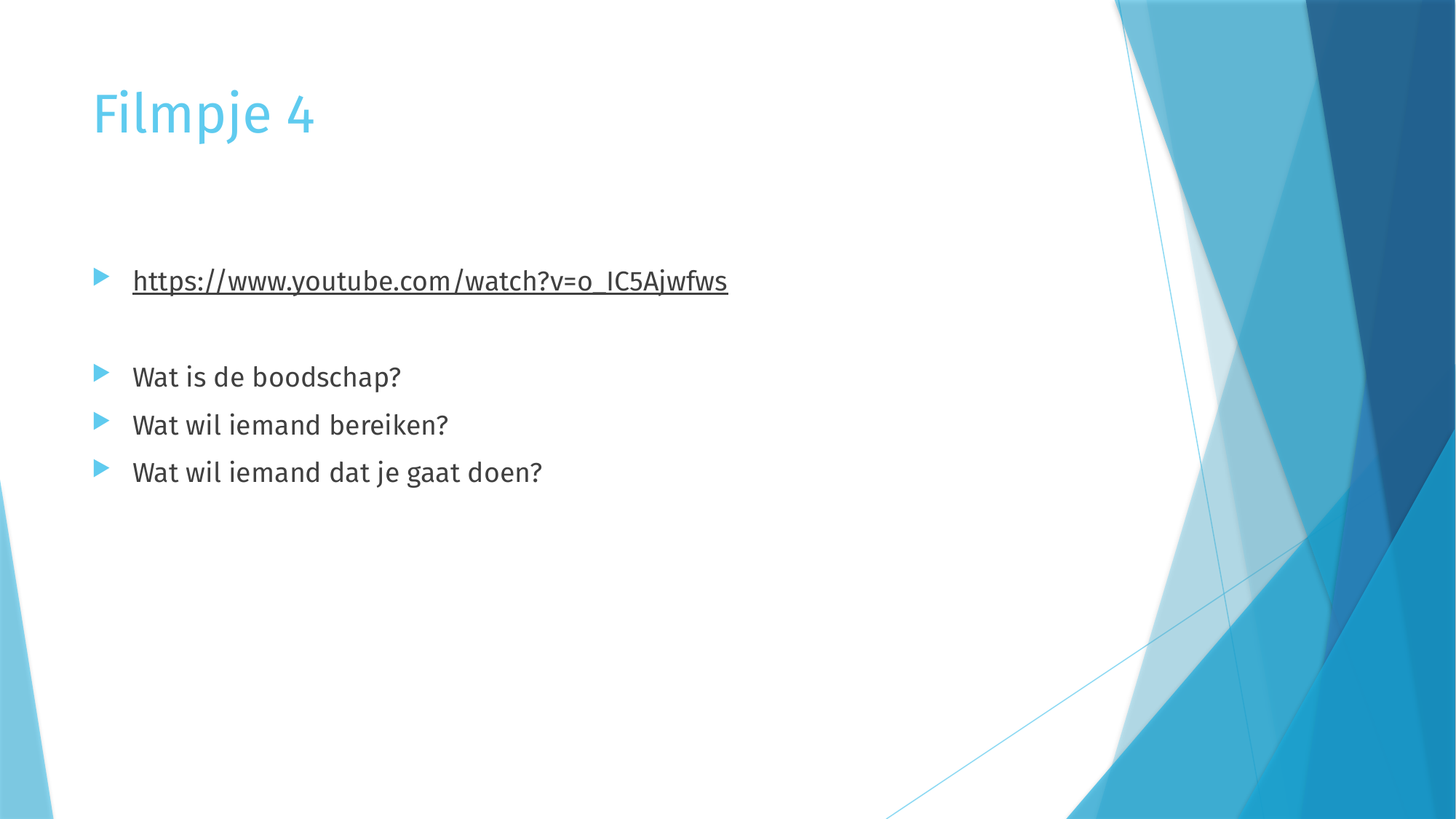

# Filmpje 4
https://www.youtube.com/watch?v=o_IC5Ajwfws

Wat is de boodschap?
Wat wil iemand bereiken?
Wat wil iemand dat je gaat doen?